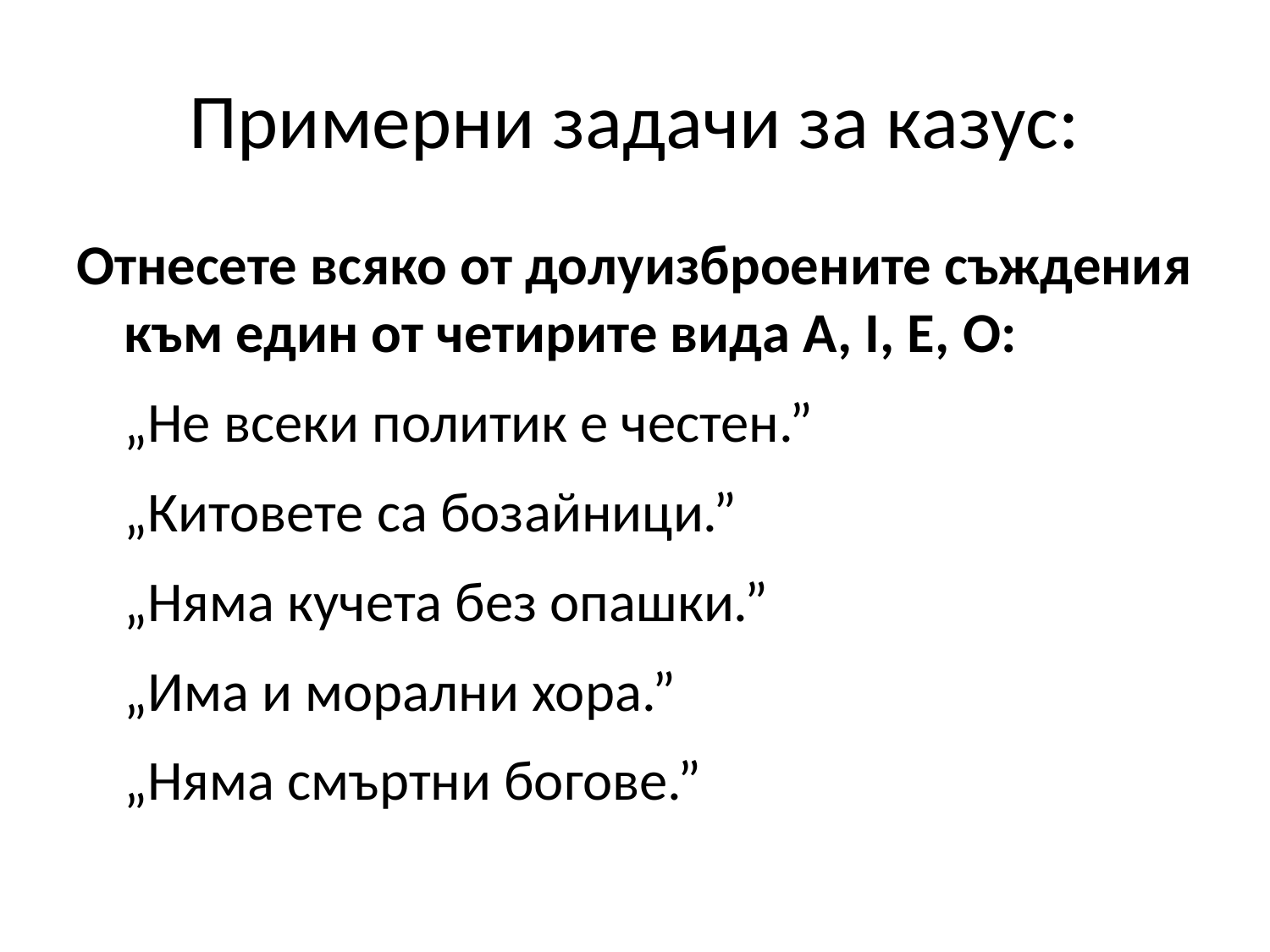

# Примерни задачи за казус:
Отнесете всяко от долуизброените съждения към един от четирите вида A, I, E, O:
	„Не всеки политик е честен.”
	„Китовете са бозайници.”
	„Няма кучета без опашки.”
	„Има и морални хора.”
	„Няма смъртни богове.”